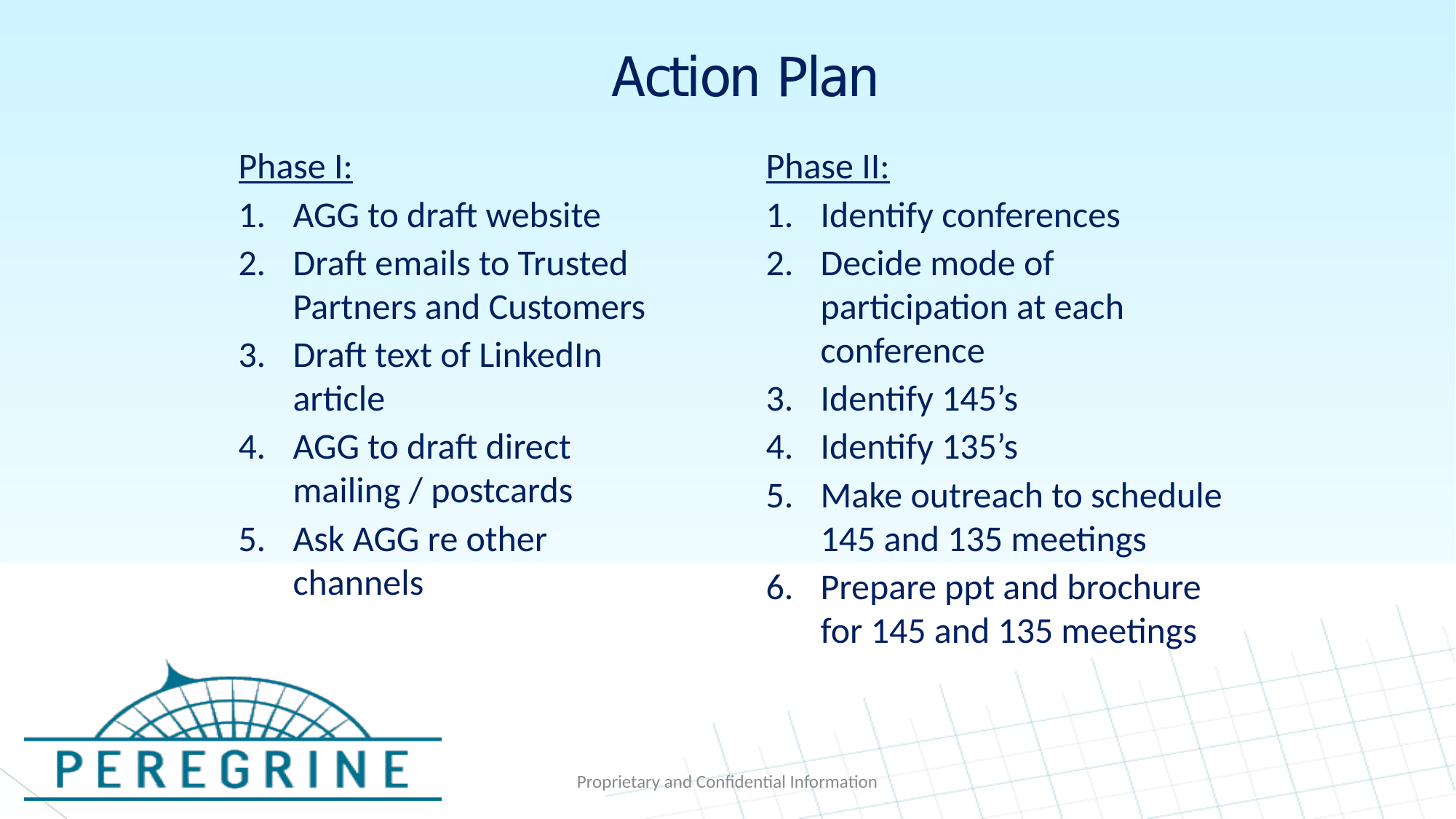

# Action Plan
Phase I:
AGG to draft website
Draft emails to Trusted Partners and Customers
Draft text of LinkedIn article
AGG to draft direct mailing / postcards
Ask AGG re other channels

Phase II:
Identify conferences
Decide mode of participation at each conference
Identify 145’s
Identify 135’s
Make outreach to schedule 145 and 135 meetings
Prepare ppt and brochure for 145 and 135 meetings

Proprietary and Confidential Information